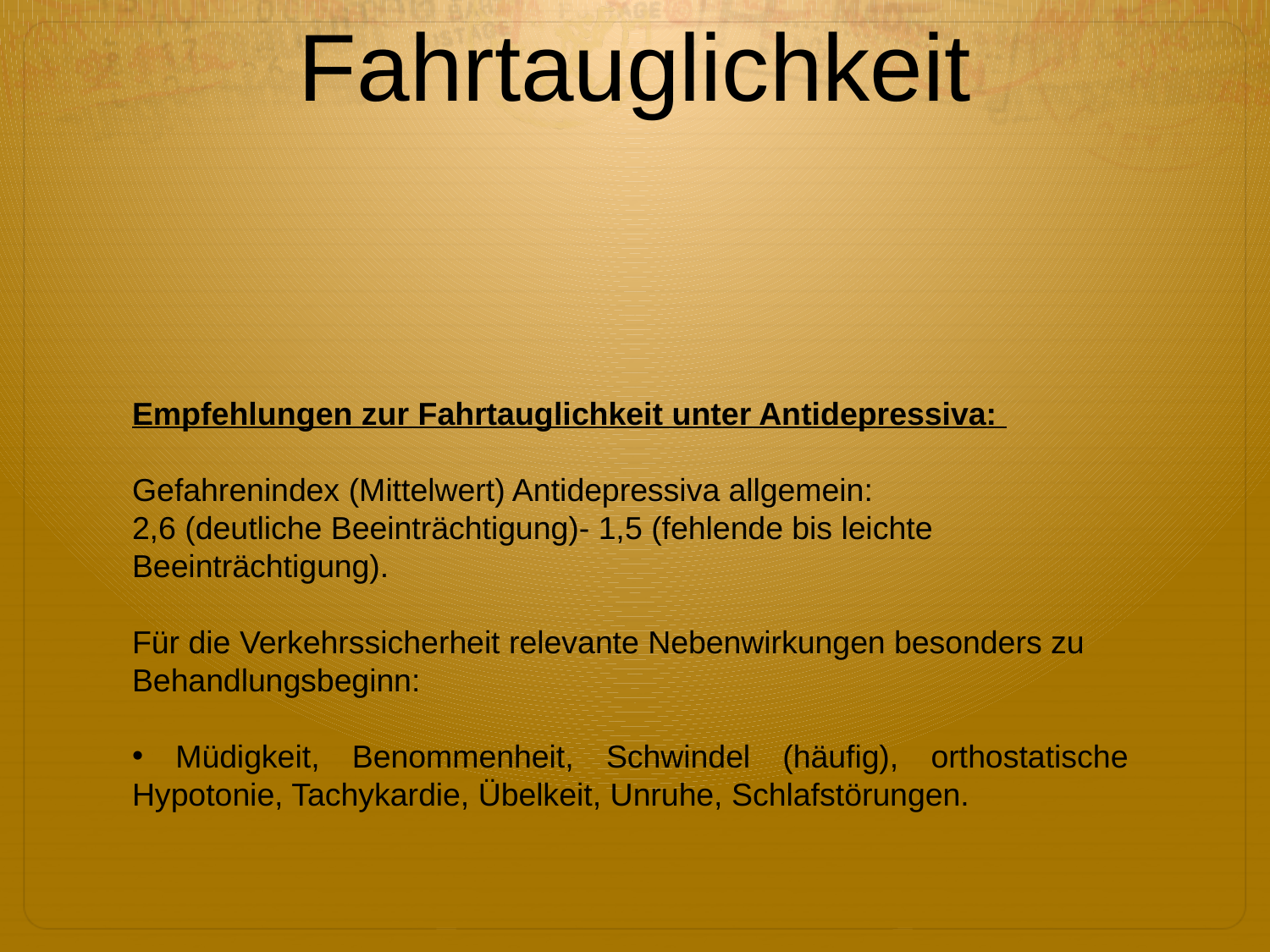

# Fahrtauglichkeit
Empfehlungen zur Fahrtauglichkeit unter Antidepressiva:

Gefahrenindex (Mittelwert) Antidepressiva allgemein:
2,6 (deutliche Beeinträchtigung)- 1,5 (fehlende bis leichte Beeinträchtigung).

Für die Verkehrssicherheit relevante Nebenwirkungen besonders zu Behandlungsbeginn:

 Müdigkeit, Benommenheit, Schwindel (häufig), orthostatische  Hypotonie, Tachykardie, Übelkeit, Unruhe, Schlafstörungen.